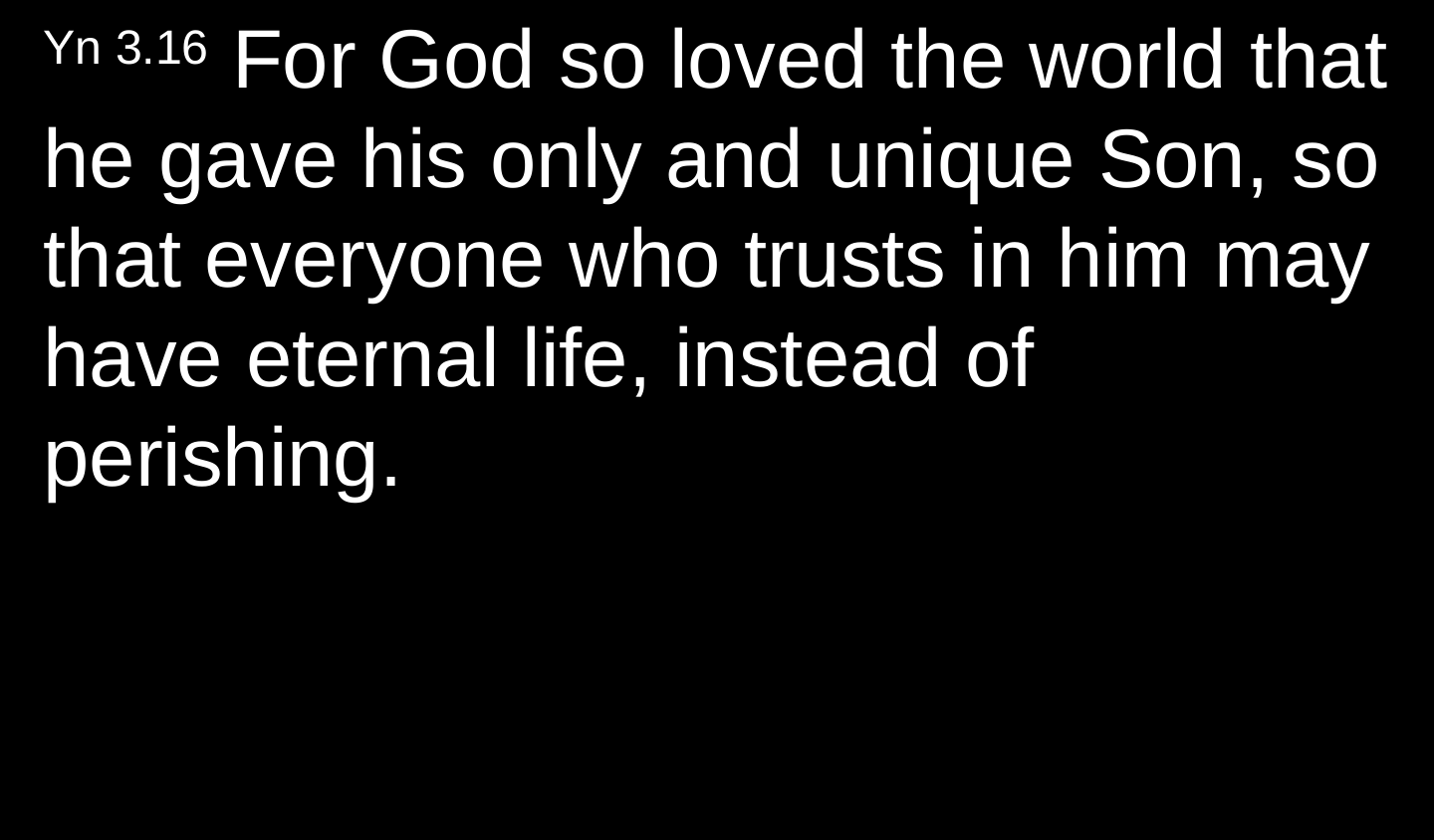

Yn 3.16 For God so loved the world that he gave his only and unique Son, so that everyone who trusts in him may have eternal life, instead of perishing.